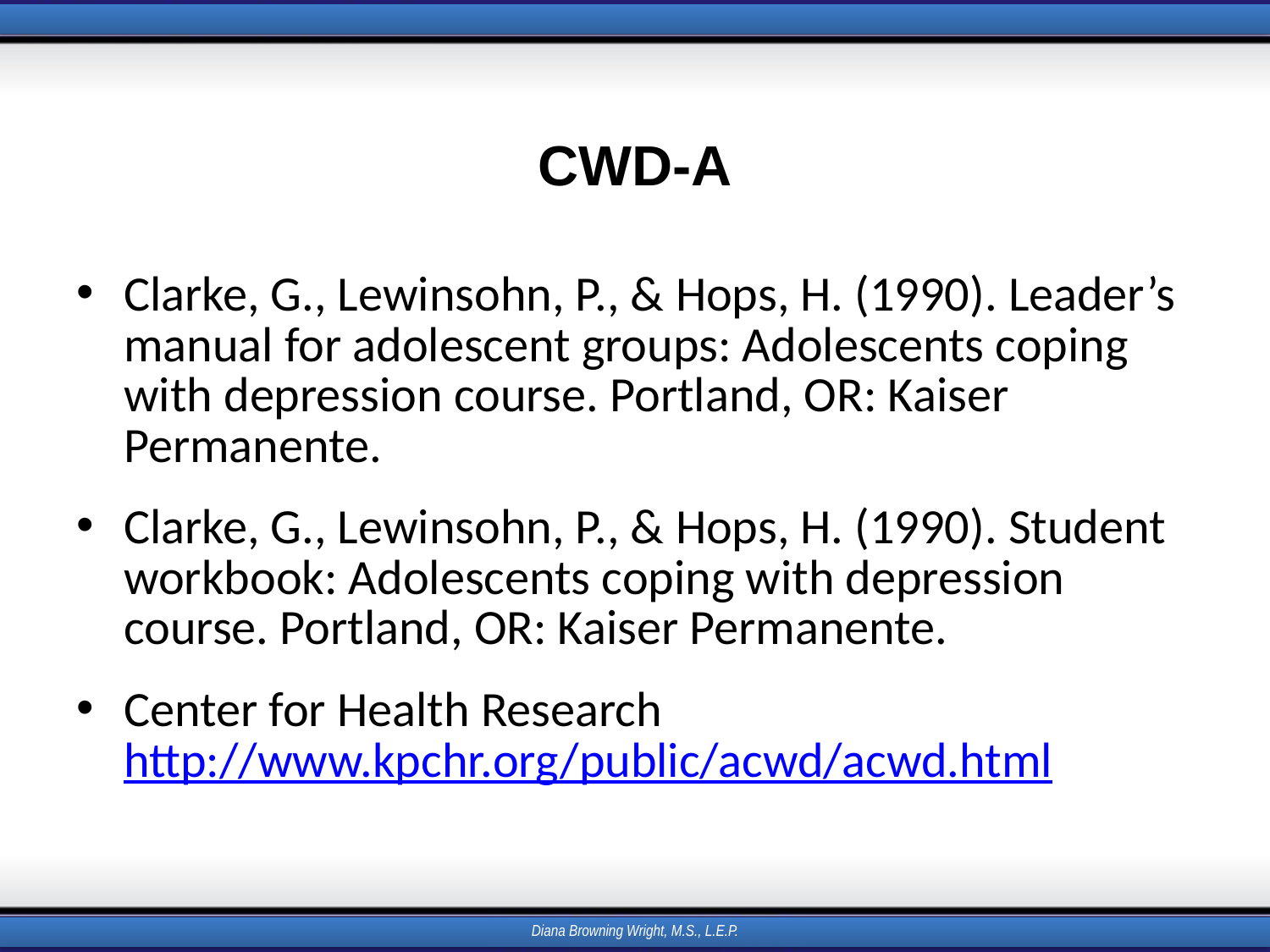

# CWD-A
Clarke, G., Lewinsohn, P., & Hops, H. (1990). Leader’s manual for adolescent groups: Adolescents coping with depression course. Portland, OR: Kaiser Permanente.
Clarke, G., Lewinsohn, P., & Hops, H. (1990). Student workbook: Adolescents coping with depression course. Portland, OR: Kaiser Permanente.
Center for Health Research http://www.kpchr.org/public/acwd/acwd.html
Diana Browning Wright, M.S., L.E.P.